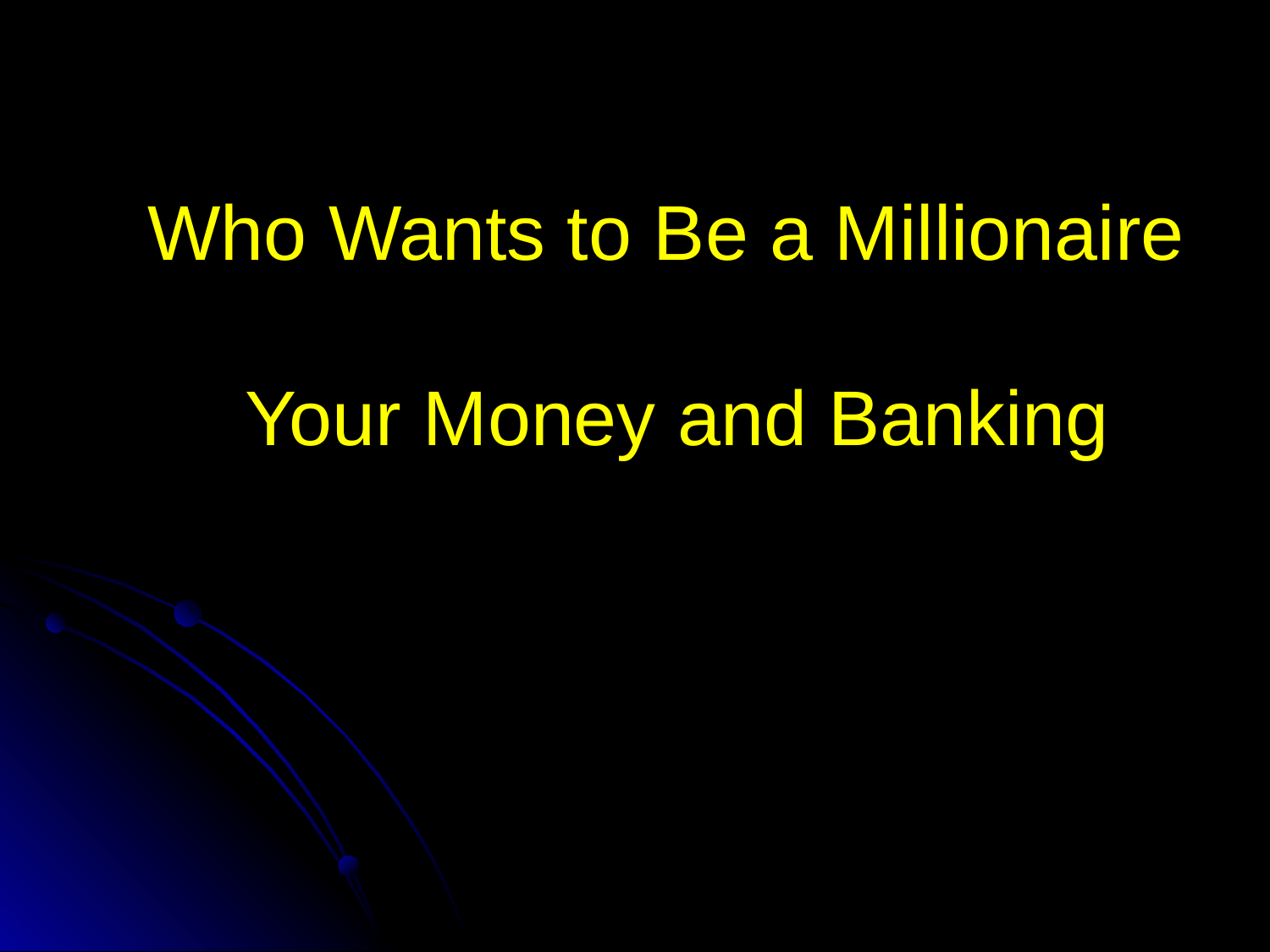

Who Wants to Be a Millionaire

Your Money and Banking